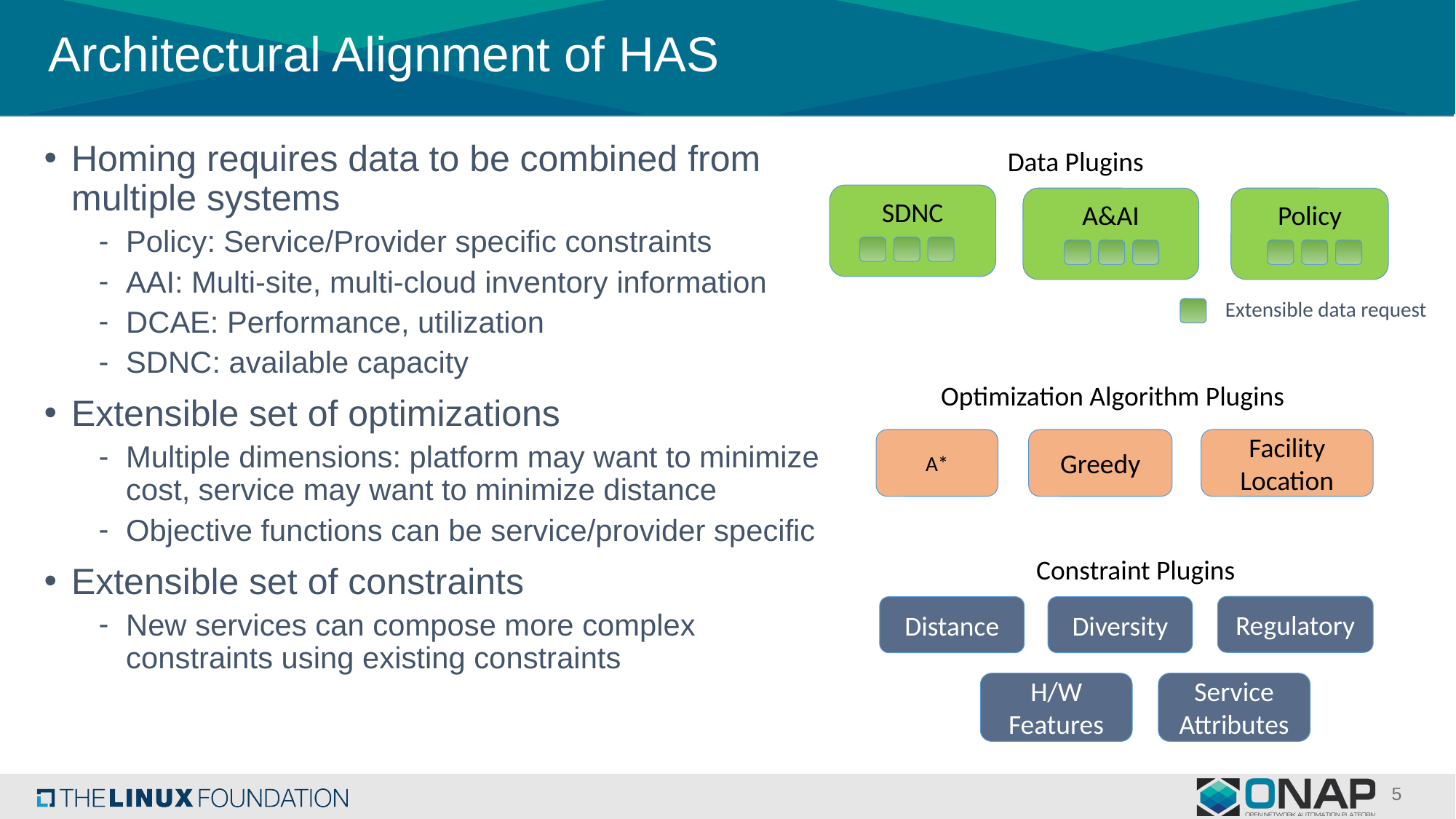

# Architectural Alignment of HAS
Homing requires data to be combined from multiple systems
Policy: Service/Provider specific constraints
AAI: Multi-site, multi-cloud inventory information
DCAE: Performance, utilization
SDNC: available capacity
Extensible set of optimizations
Multiple dimensions: platform may want to minimize cost, service may want to minimize distance
Objective functions can be service/provider specific
Extensible set of constraints
New services can compose more complex constraints using existing constraints
Data Plugins
SDNC

Policy

A&AI

Extensible data request

Optimization Algorithm Plugins
Greedy
Facility Location
A*
Constraint Plugins
Regulatory
Distance
Diversity
H/W Features
Service Attributes
5